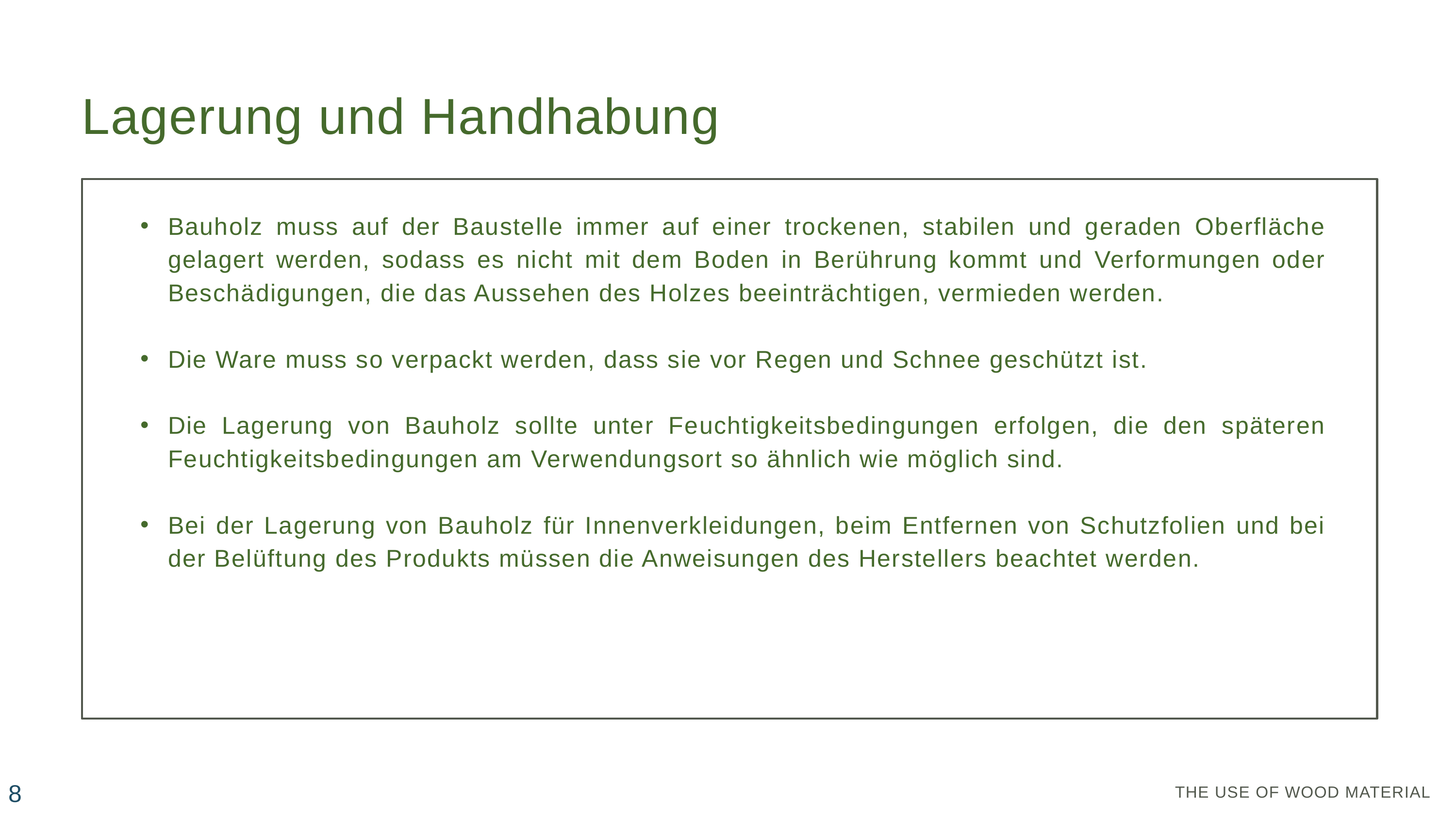

Lagerung und Handhabung

Bauholz muss auf der Baustelle immer auf einer trockenen, stabilen und geraden Oberfläche gelagert werden, sodass es nicht mit dem Boden in Berührung kommt und Verformungen oder Beschädigungen, die das Aussehen des Holzes beeinträchtigen, vermieden werden.

Die Ware muss so verpackt werden, dass sie vor Regen und Schnee geschützt ist.

Die Lagerung von Bauholz sollte unter Feuchtigkeitsbedingungen erfolgen, die den späteren Feuchtigkeitsbedingungen am Verwendungsort so ähnlich wie möglich sind.

Bei der Lagerung von Bauholz für Innenverkleidungen, beim Entfernen von Schutzfolien und bei der Belüftung des Produkts müssen die Anweisungen des Herstellers beachtet werden.
8